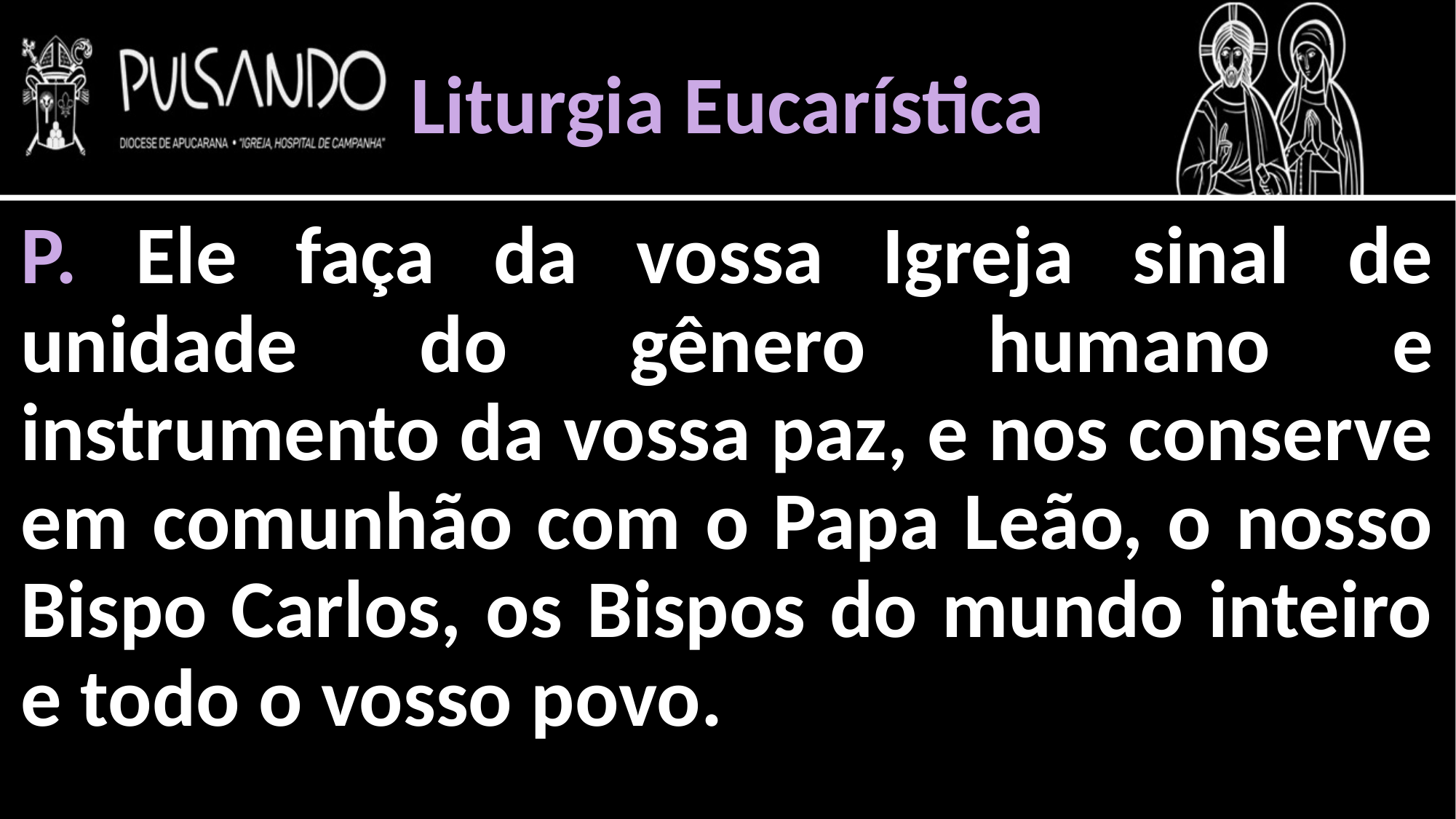

Liturgia Eucarística
P. Ele faça da vossa Igreja sinal de unidade do gênero humano e instrumento da vossa paz, e nos conserve em comunhão com o Papa Leão, o nosso Bispo Carlos, os Bispos do mundo inteiro e todo o vosso povo.